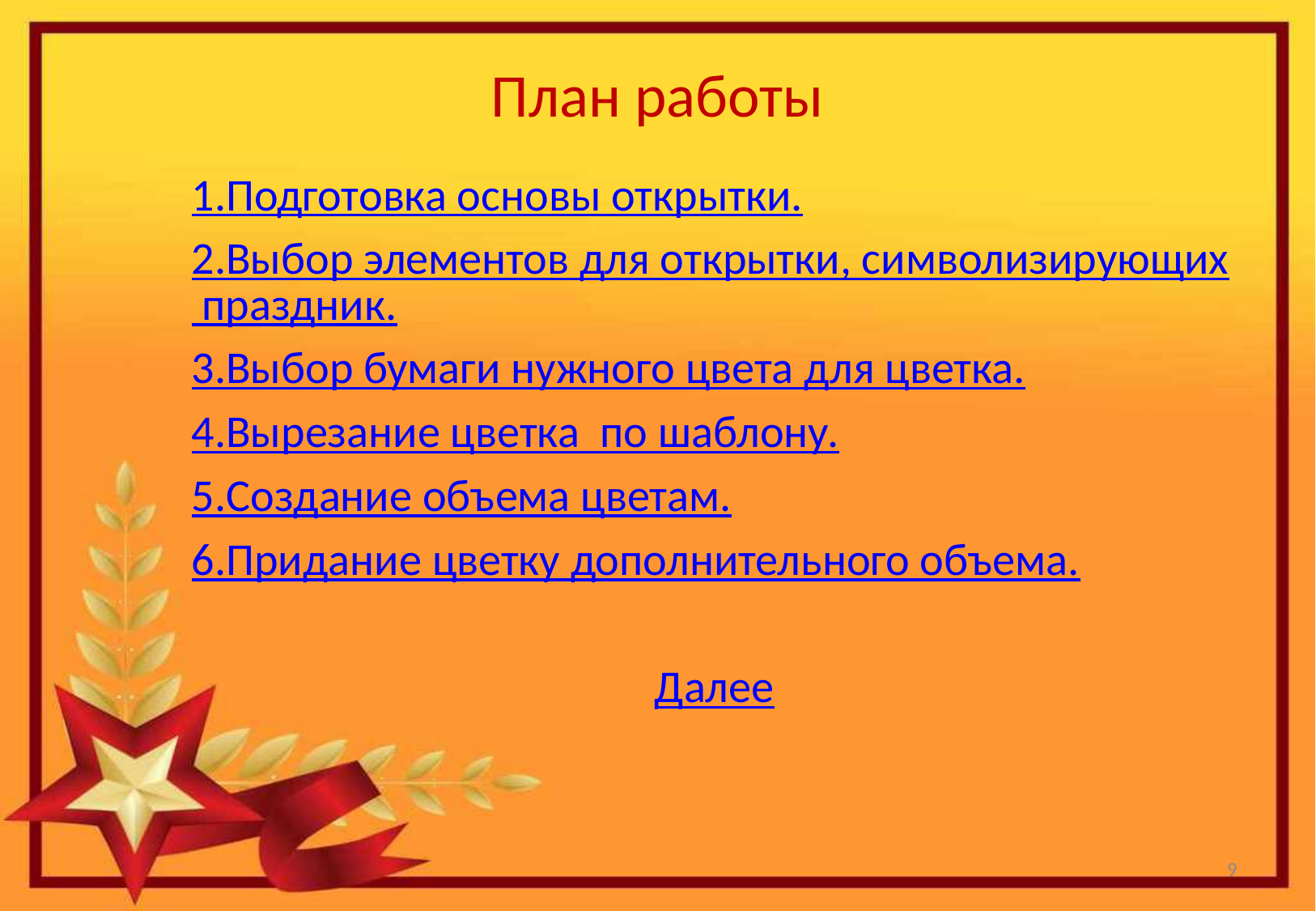

# План работы
1.Подготовка основы открытки.
2.Выбор элементов для открытки, символизирующих праздник.
3.Выбор бумаги нужного цвета для цветка.
4.Вырезание цветка  по шаблону.
5.Создание объема цветам.
6.Придание цветку дополнительного объема.

Далее
9